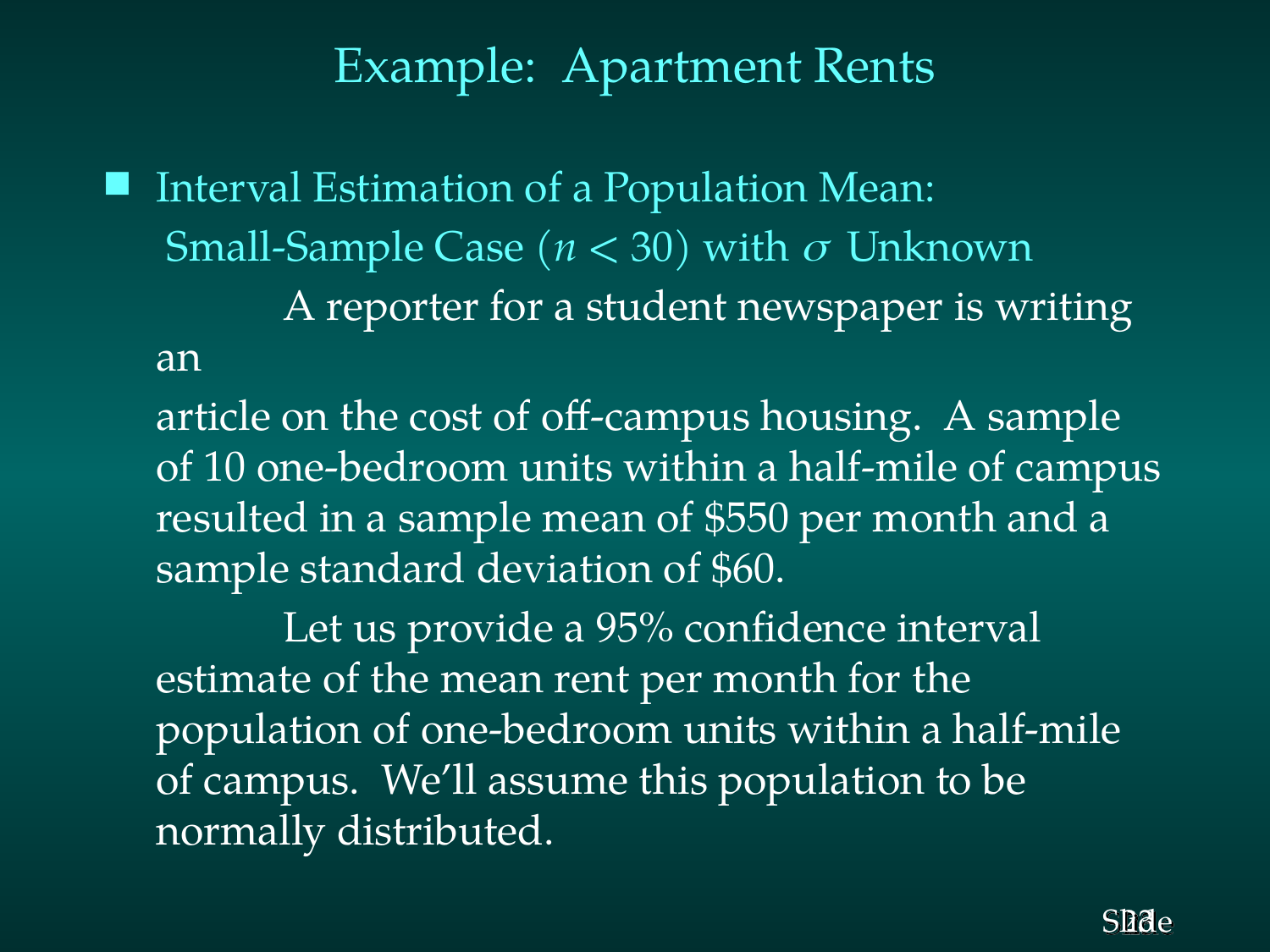

# Example:  Apartment Rents
Interval Estimation of a Population Mean:
	 Small-Sample Case (n < 30) with σ  Unknown
		A reporter for a student newspaper is writing an
	article on the cost of off-campus housing.  A sample of 10 one-bedroom units within a half-mile of campus resulted in a sample mean of $550 per month and a sample standard deviation of $60.
		Let us provide a 95% confidence interval estimate of the mean rent per month for the population of one-bedroom units within a half-mile of campus.  We’ll assume this population to be normally distributed.